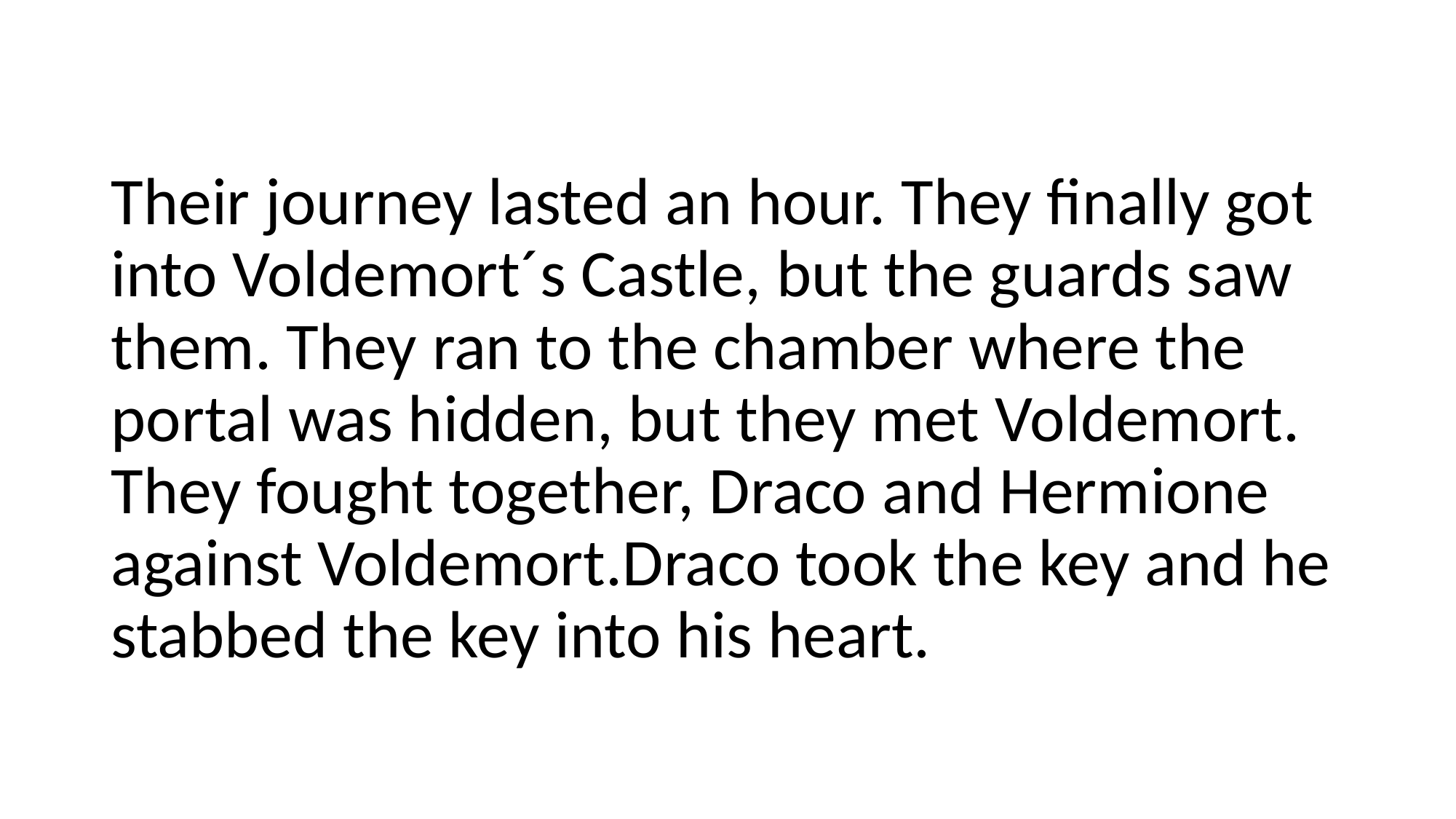

Their journey lasted an hour. They finally got into Voldemort´s Castle, but the guards saw them. They ran to the chamber where the portal was hidden, but they met Voldemort. They fought together, Draco and Hermione against Voldemort.Draco took the key and he stabbed the key into his heart.